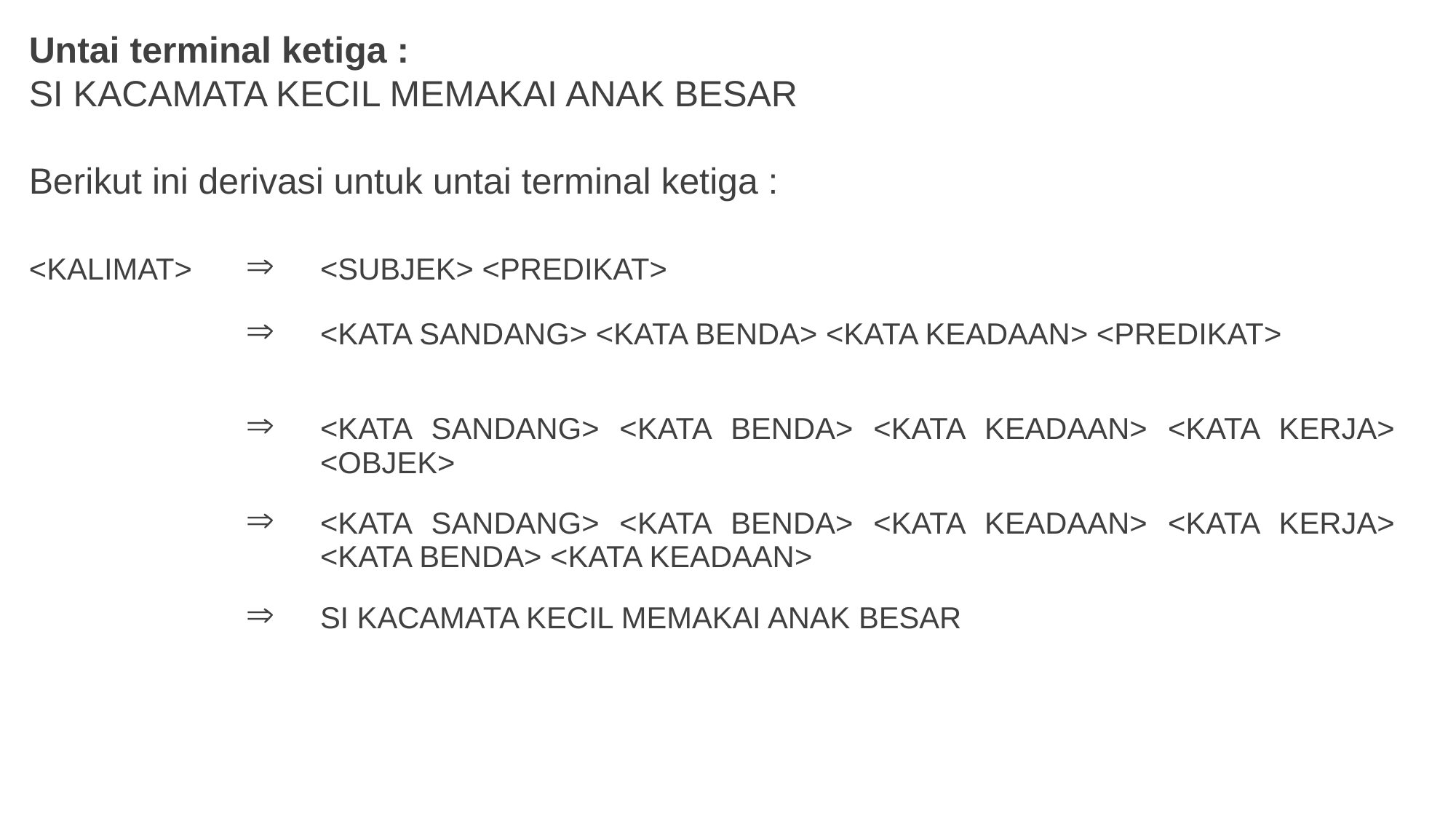

Untai terminal ketiga :
SI KACAMATA KECIL MEMAKAI ANAK BESAR

Berikut ini derivasi untuk untai terminal ketiga :
| <KALIMAT> | ⇒ | <SUBJEK> <PREDIKAT> |
| --- | --- | --- |
|  | ⇒ | <KATA SANDANG> <KATA BENDA> <KATA KEADAAN> <PREDIKAT> |
|  | ⇒ | <KATA SANDANG> <KATA BENDA> <KATA KEADAAN> <KATA KERJA> <OBJEK> |
|  | ⇒ | <KATA SANDANG> <KATA BENDA> <KATA KEADAAN> <KATA KERJA> <KATA BENDA> <KATA KEADAAN> |
|  | ⇒ | SI KACAMATA KECIL MEMAKAI ANAK BESAR |